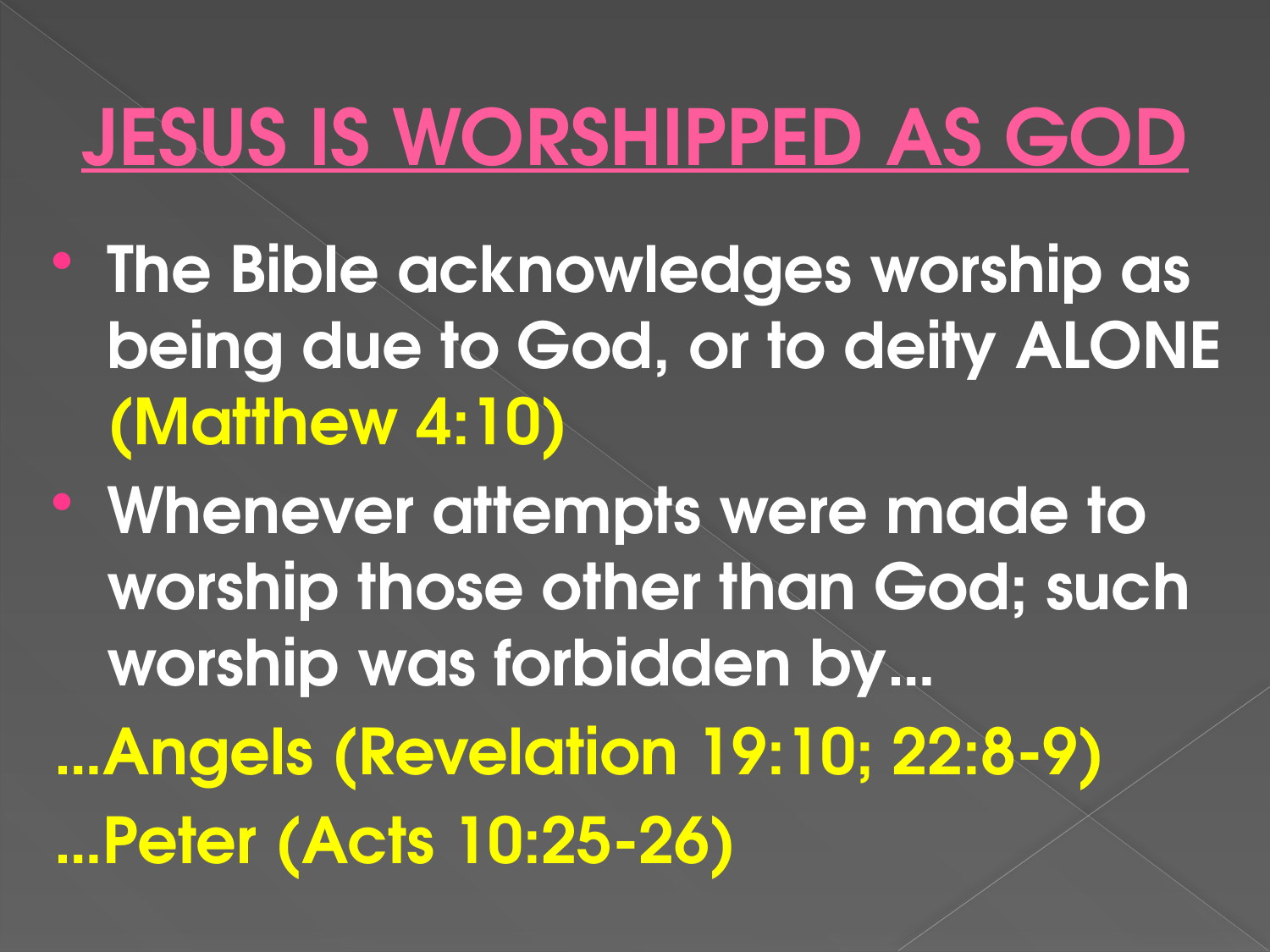

# JESUS IS WORSHIPPED AS GOD
The Bible acknowledges worship as being due to God, or to deity ALONE (Matthew 4:10)
Whenever attempts were made to worship those other than God; such worship was forbidden by…
…Angels (Revelation 19:10; 22:8-9)
…Peter (Acts 10:25-26)